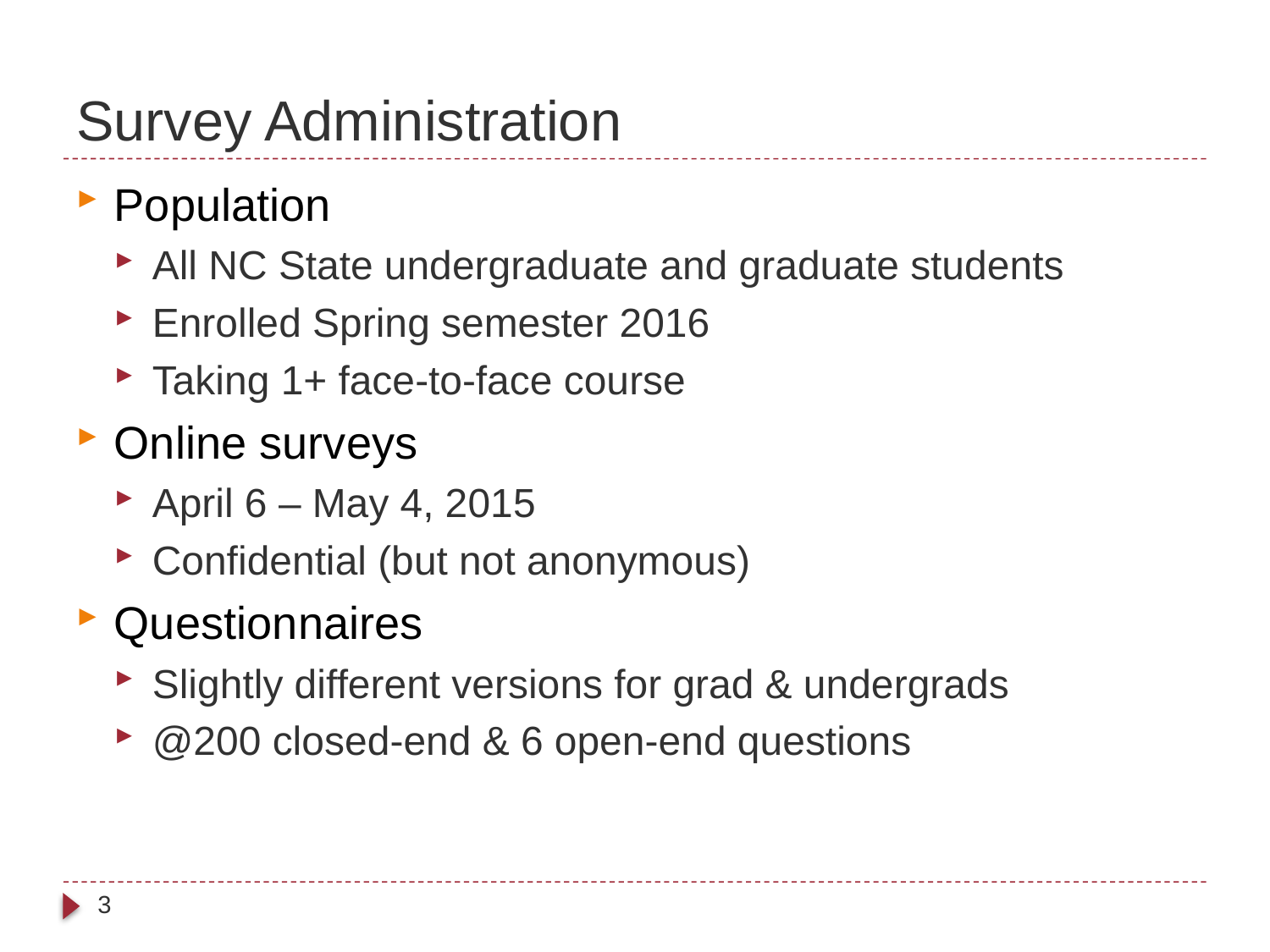

# Survey Administration
Population
All NC State undergraduate and graduate students
Enrolled Spring semester 2016
Taking 1+ face-to-face course
Online surveys
April 6 – May 4, 2015
Confidential (but not anonymous)
Questionnaires
Slightly different versions for grad & undergrads
@200 closed-end & 6 open-end questions

3